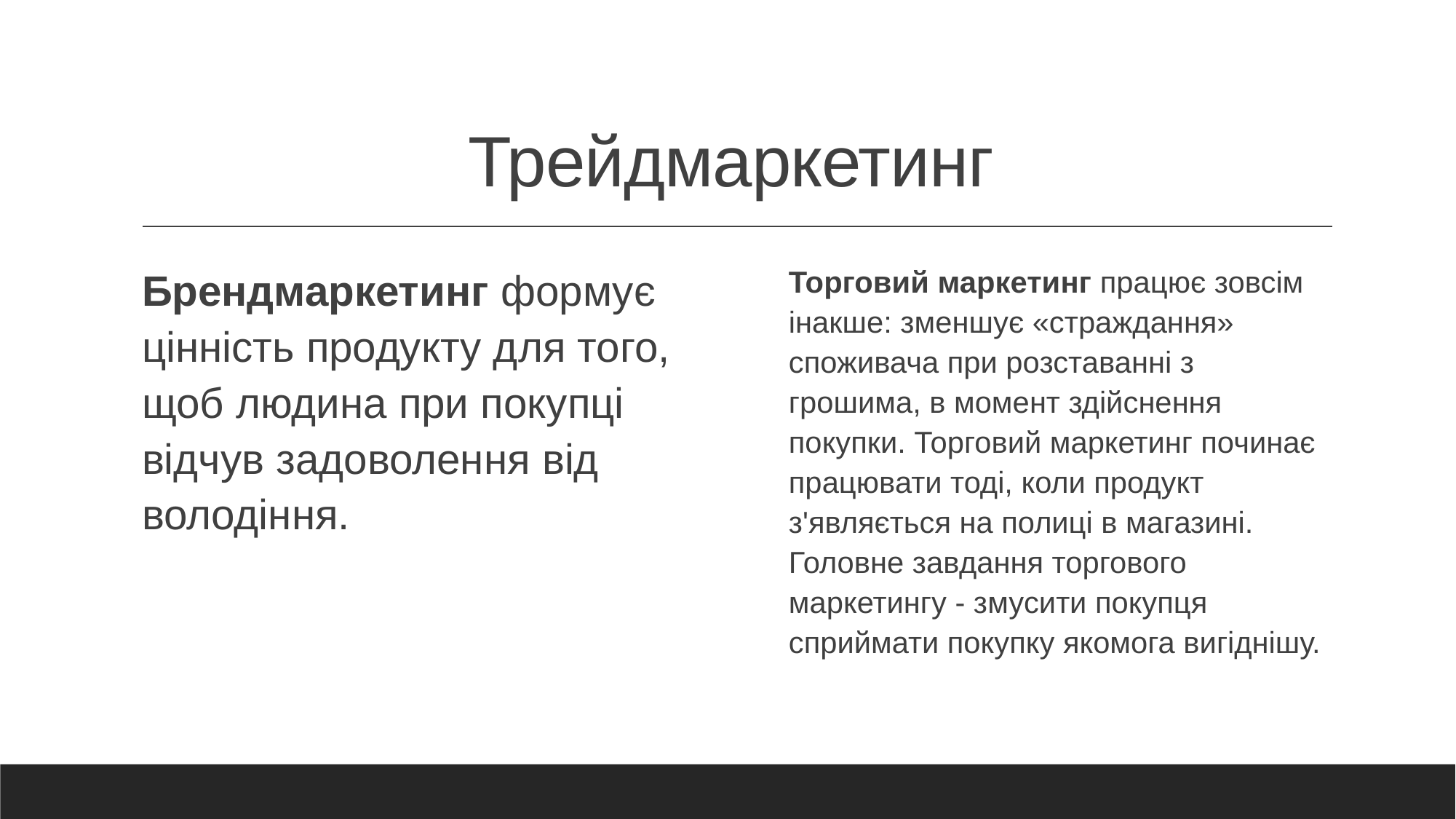

# Трейдмаркетинг
Брендмаркетинг формує цінність продукту для того, щоб людина при покупці відчув задоволення від володіння.
Торговий маркетинг працює зовсім інакше: зменшує «страждання» споживача при розставанні з грошима, в момент здійснення покупки. Торговий маркетинг починає працювати тоді, коли продукт з'являється на полиці в магазині. Головне завдання торгового маркетингу - змусити покупця сприймати покупку якомога вигіднішу.